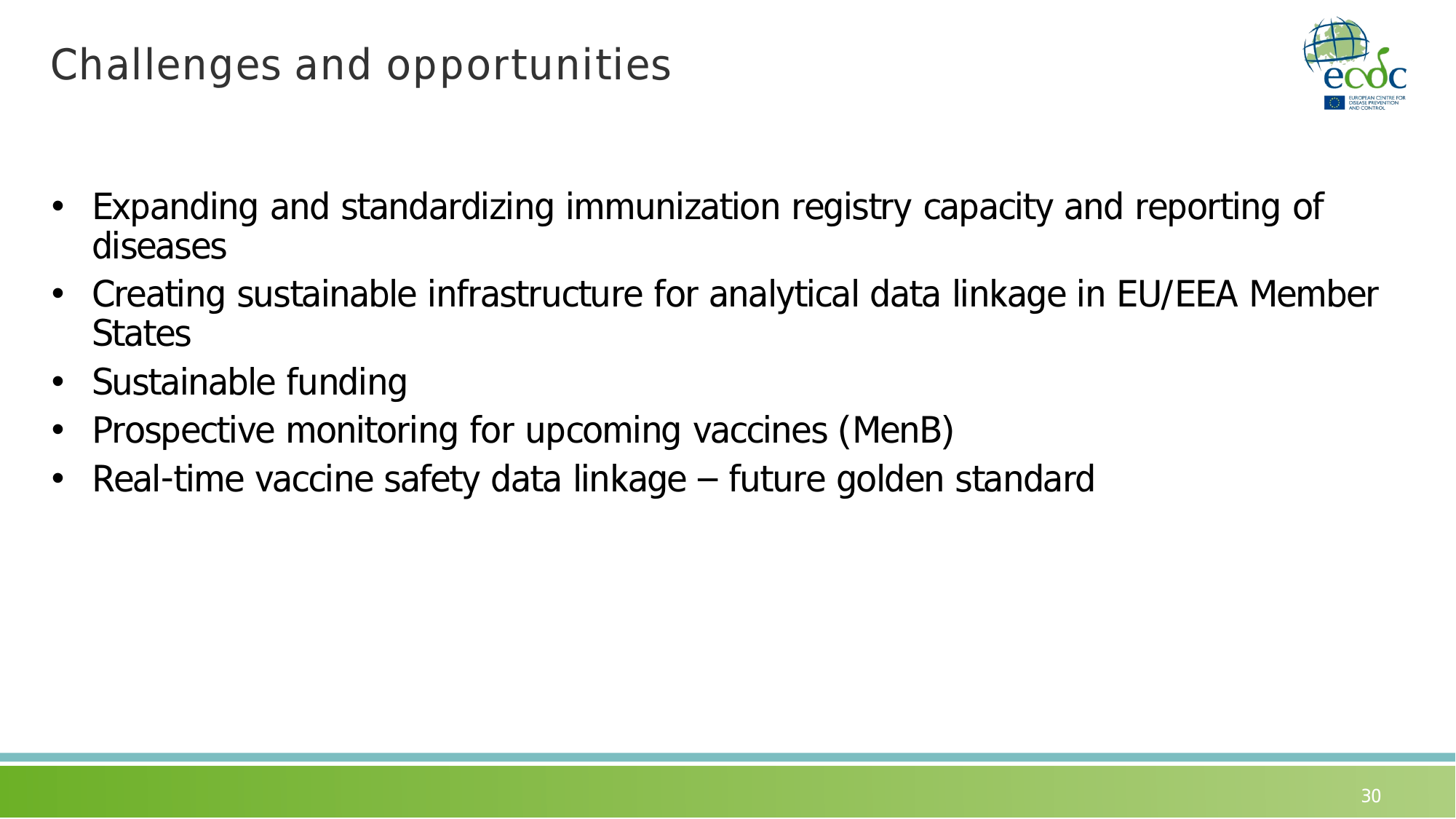

# Challenges and opportunities
Expanding and standardizing immunization registry capacity and reporting of diseases
Creating sustainable infrastructure for analytical data linkage in EU/EEA Member States
Sustainable funding
Prospective monitoring for upcoming vaccines (MenB)
Real-time vaccine safety data linkage – future golden standard
30